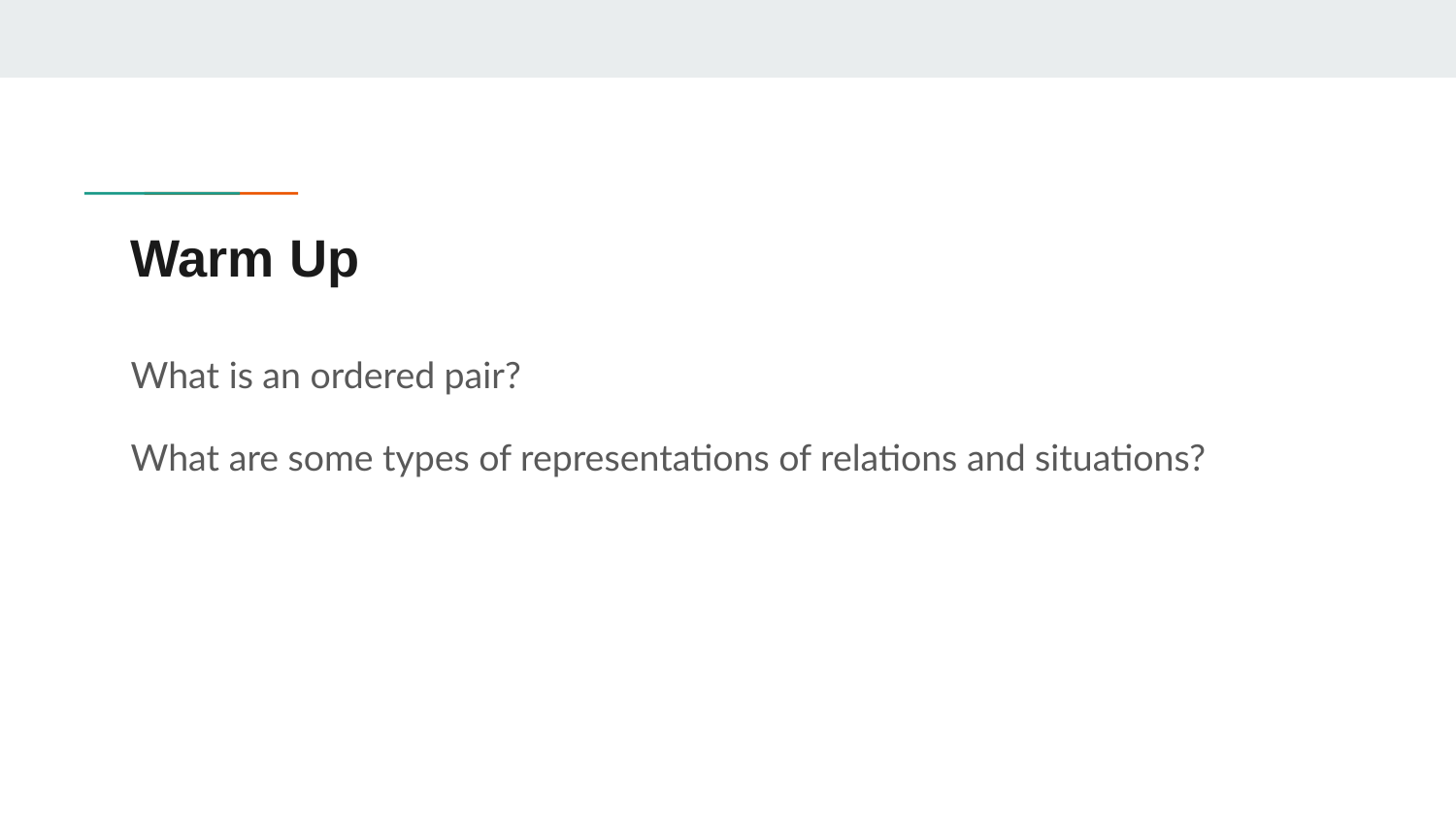

# Warm Up
What is an ordered pair?
What are some types of representations of relations and situations?